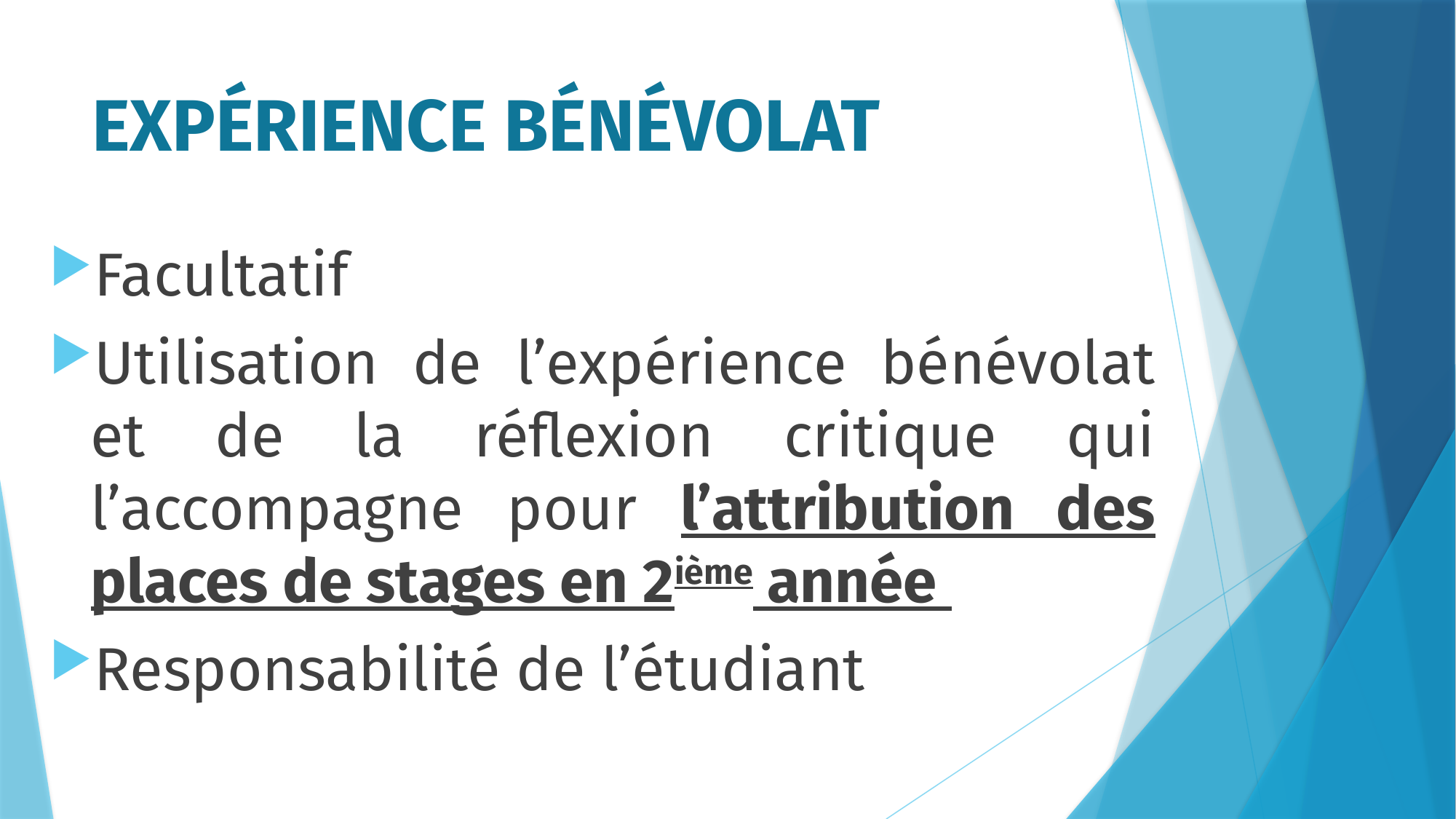

# EXPÉRIENCE BÉNÉVOLAT

Facultatif
Utilisation de l’expérience bénévolat et de la réflexion critique qui l’accompagne pour l’attribution des places de stages en 2ième année
Responsabilité de l’étudiant